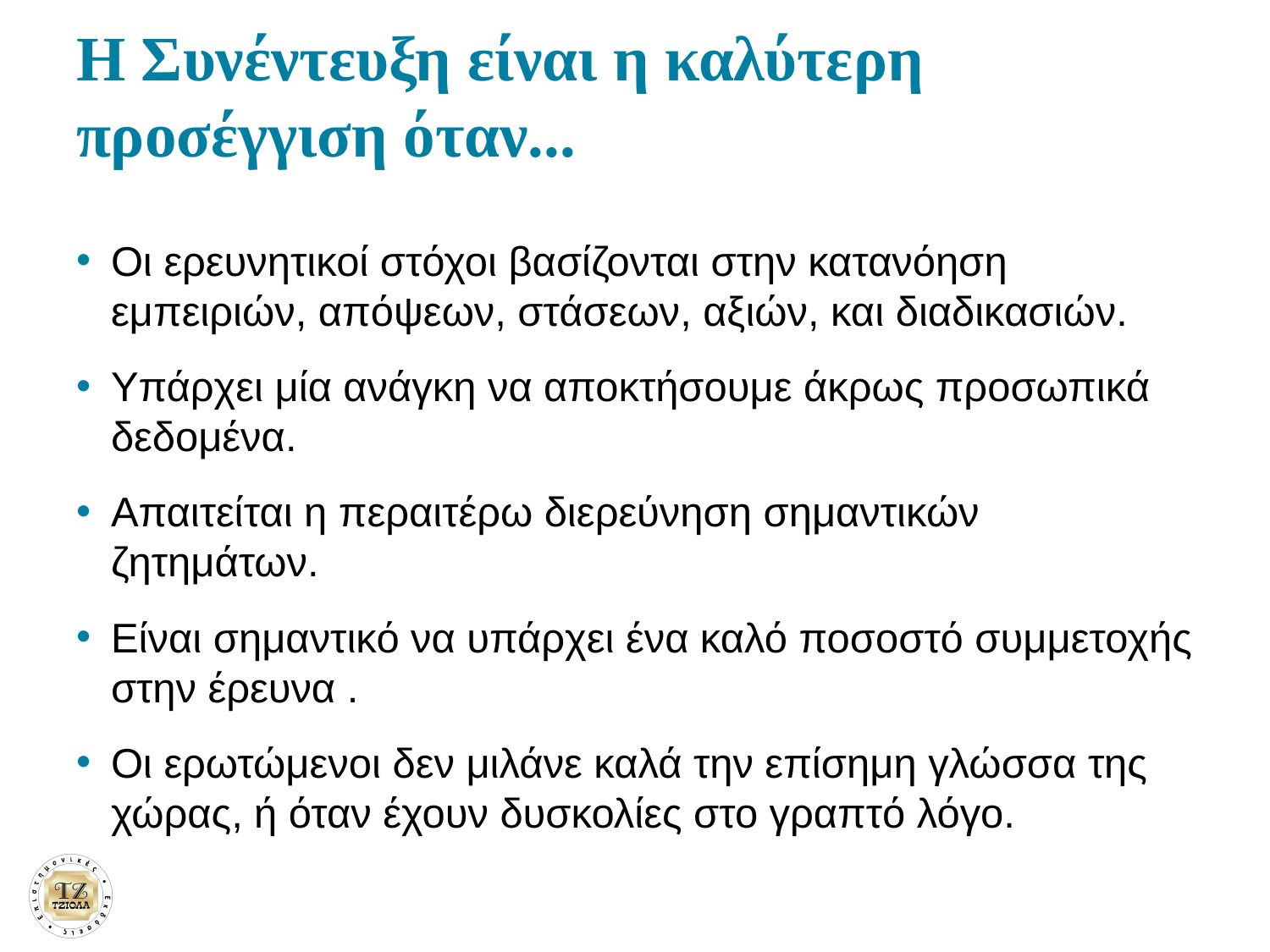

# Η Συνέντευξη είναι η καλύτερη προσέγγιση όταν...
Οι ερευνητικοί στόχοι βασίζονται στην κατανόηση εμπειριών, απόψεων, στάσεων, αξιών, και διαδικασιών.
Υπάρχει μία ανάγκη να αποκτήσουμε άκρως προσωπικά δεδομένα.
Απαιτείται η περαιτέρω διερεύνηση σημαντικών ζητημάτων.
Είναι σημαντικό να υπάρχει ένα καλό ποσοστό συμμετοχής στην έρευνα .
Οι ερωτώμενοι δεν μιλάνε καλά την επίσημη γλώσσα της χώρας, ή όταν έχουν δυσκολίες στο γραπτό λόγο.